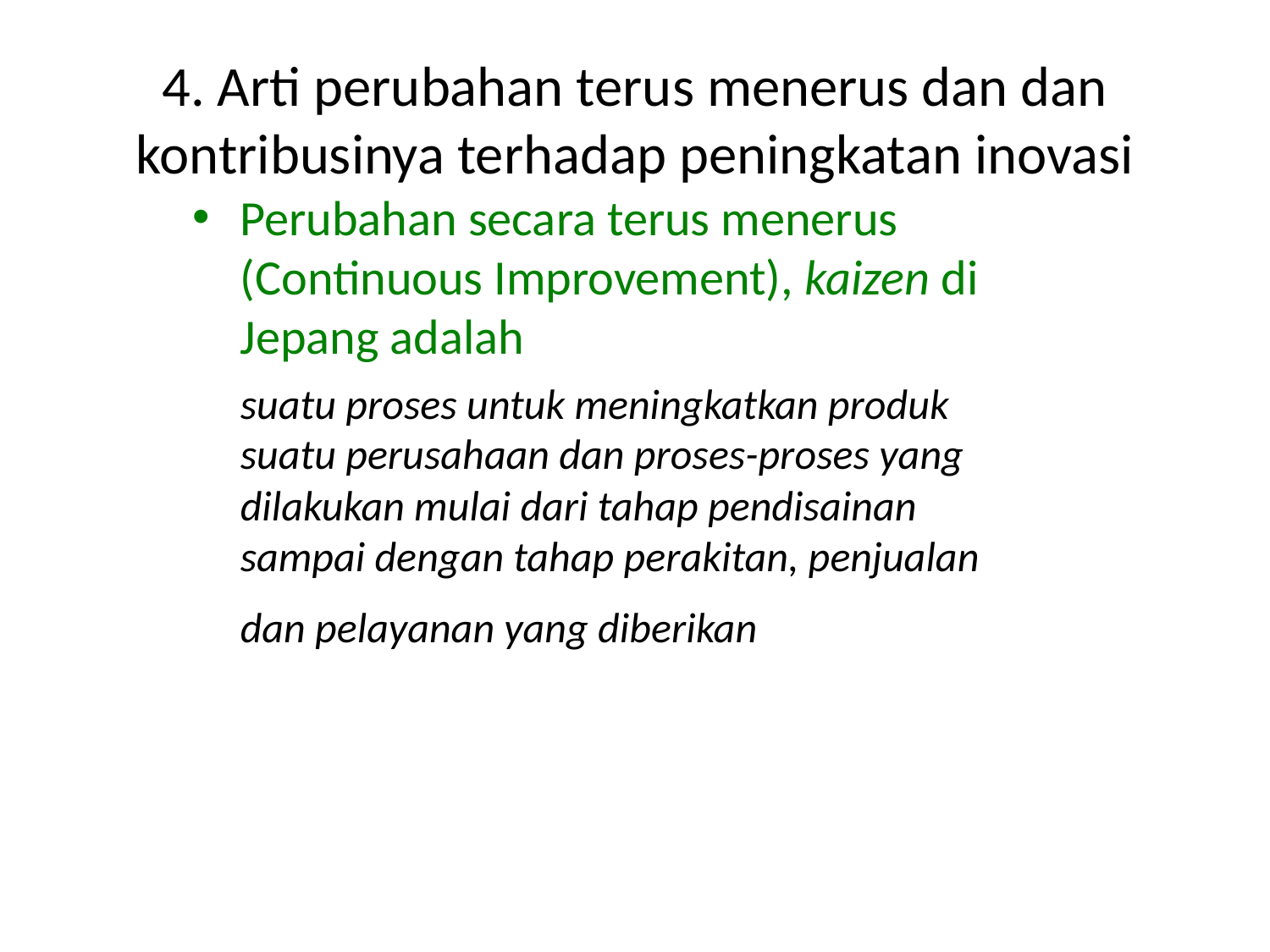

# 4. Arti perubahan terus menerus dan dan kontribusinya terhadap peningkatan inovasi
Perubahan secara terus menerus (Continuous Improvement), kaizen di Jepang adalah
	suatu proses untuk meningkatkan produk suatu perusahaan dan proses-proses yang dilakukan mulai dari tahap pendisainan sampai dengan tahap perakitan, penjualan dan pelayanan yang diberikan